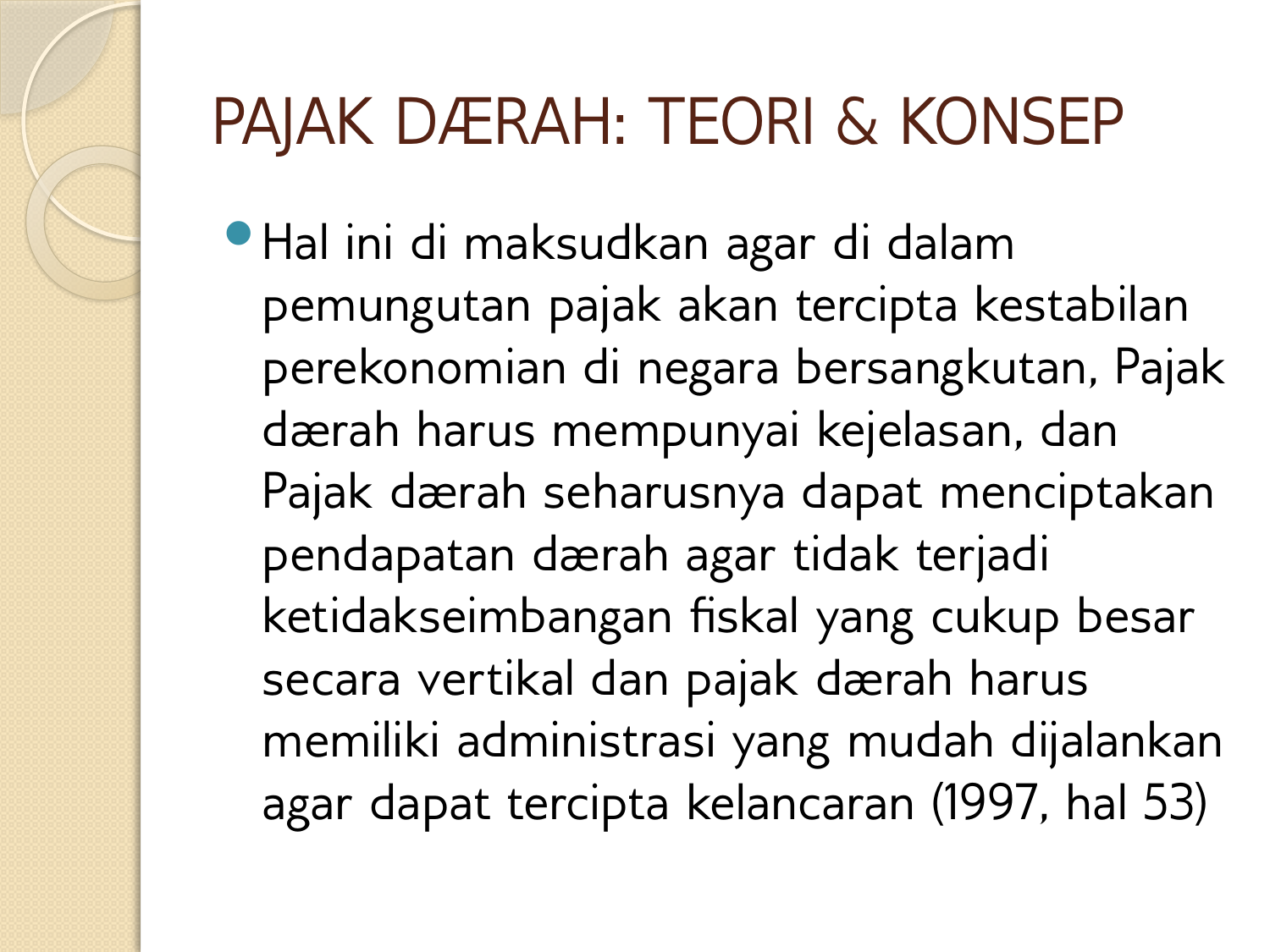

# PAJAK DAERAH: TEORI & KONSEP
Hal ini di maksudkan agar di dalam pemungutan pajak akan tercipta kestabilan perekonomian di negara bersangkutan, Pajak daerah harus mempunyai kejelasan, dan Pajak daerah seharusnya dapat menciptakan pendapatan daerah agar tidak terjadi ketidakseimbangan fiskal yang cukup besar secara vertikal dan pajak daerah harus memiliki administrasi yang mudah dijalankan agar dapat tercipta kelancaran (1997, hal 53)